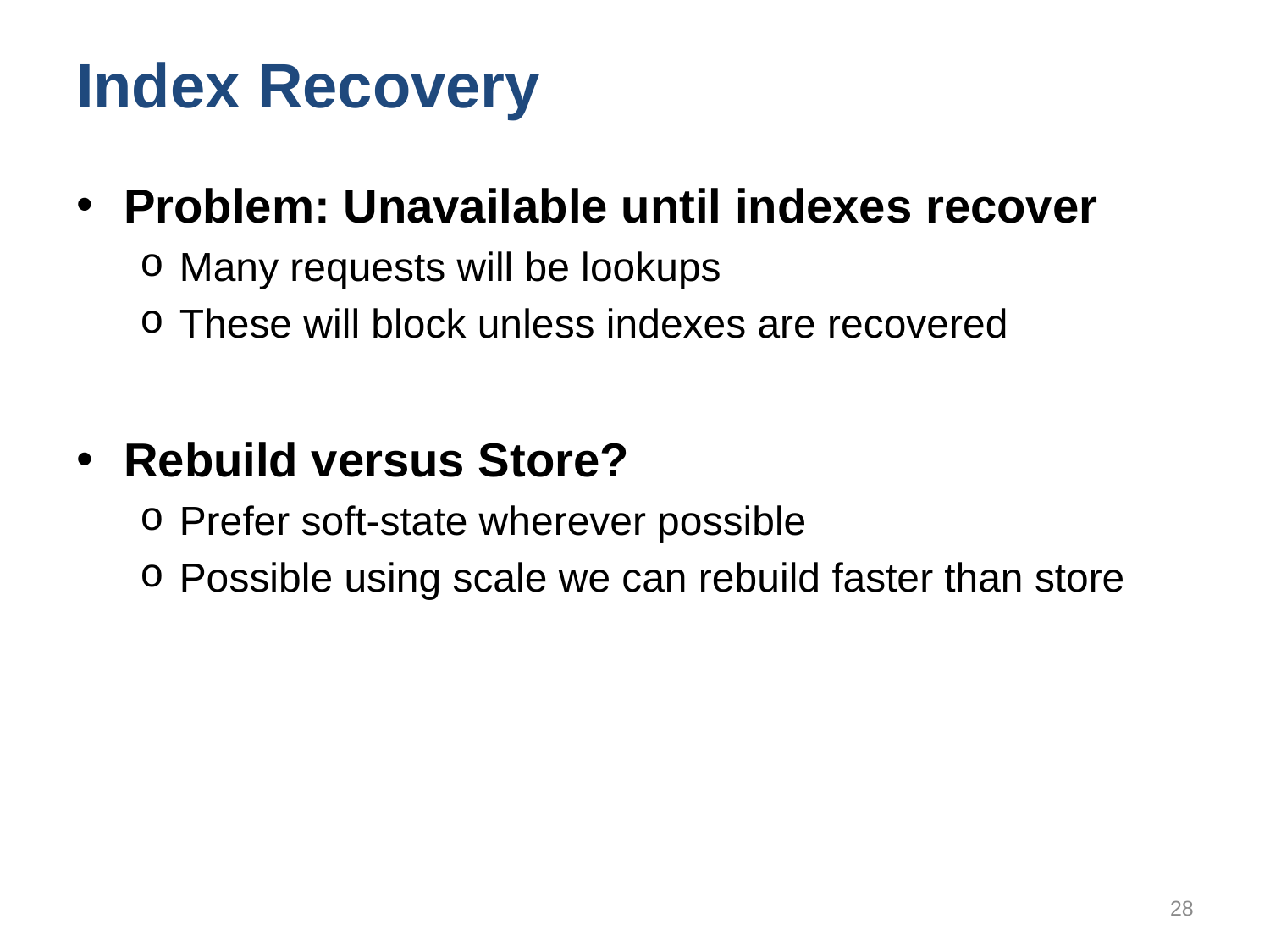

# Index Recovery
Problem: Unavailable until indexes recover
Many requests will be lookups
These will block unless indexes are recovered

Rebuild versus Store?
Prefer soft-state wherever possible
Possible using scale we can rebuild faster than store
28